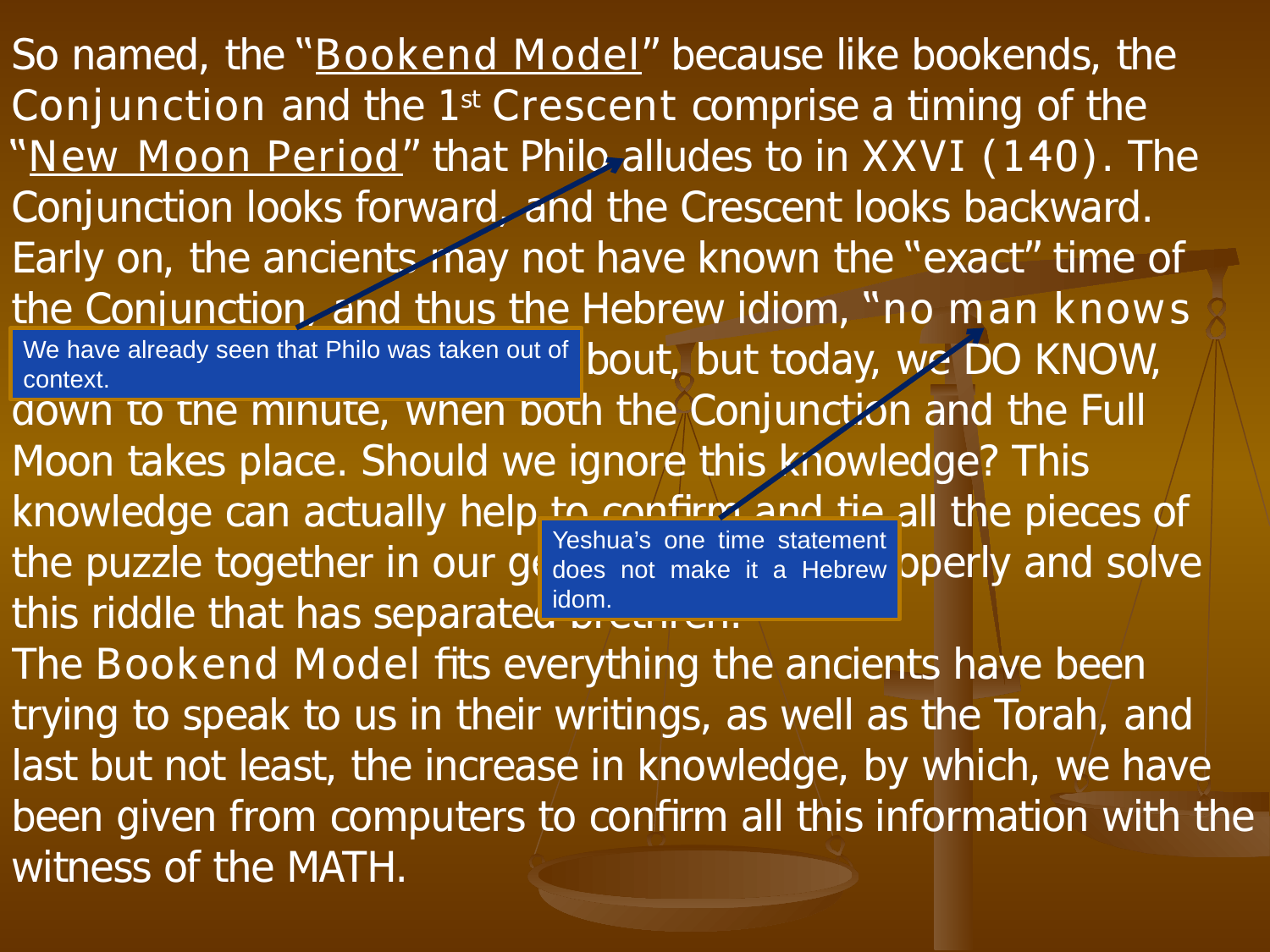

So named, the “Bookend Model” because like bookends, the Conjunction and the 1st Crescent comprise a timing of the “New Moon Period” that Philo alludes to in XXVI (140). The Conjunction looks forward, and the Crescent looks backward.
Early on, the ancients may not have known the “exact” time of the Conjunction, and thus the Hebrew idiom, “no man knows the hour or the day” came about, but today, we DO KNOW, down to the minute, when both the Conjunction and the Full Moon takes place. Should we ignore this knowledge? This knowledge can actually help to confirm and tie all the pieces of the puzzle together in our generation if used properly and solve this riddle that has separated brethren.
The Bookend Model fits everything the ancients have been trying to speak to us in their writings, as well as the Torah, and last but not least, the increase in knowledge, by which, we have been given from computers to confirm all this information with the witness of the MATH.

We have already seen that Philo was taken out of context.
Yeshua’s one time statement does not make it a Hebrew idom.